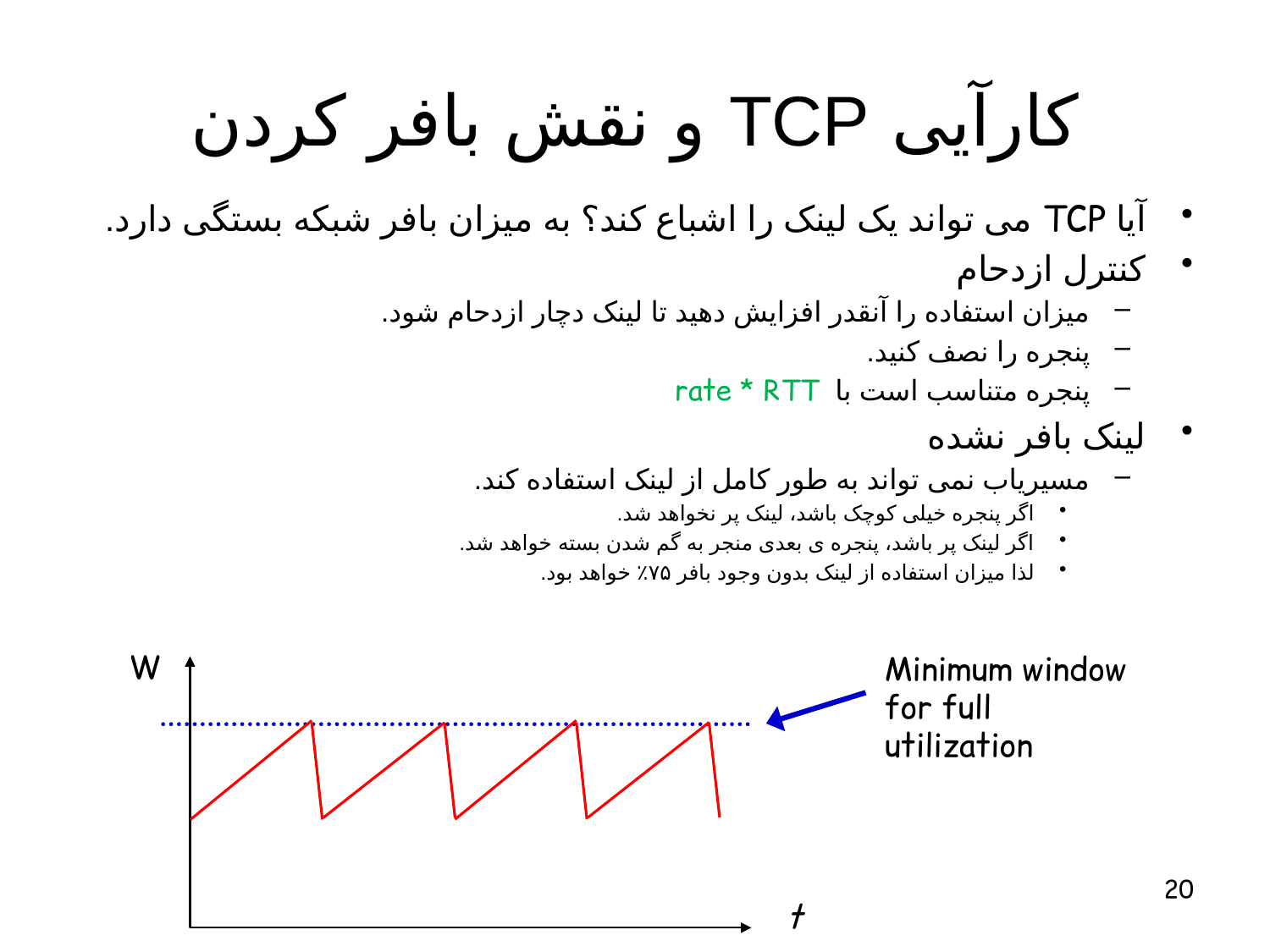

# کارآیی TCP و نقش بافر کردن
آیا TCP می تواند یک لینک را اشباع کند؟ به میزان بافر شبکه بستگی دارد.
کنترل ازدحام
میزان استفاده را آنقدر افزایش دهید تا لینک دچار ازدحام شود.
پنجره را نصف کنید.
پنجره متناسب است با  rate * RTT
لینک بافر نشده
مسیریاب نمی تواند به طور کامل از لینک استفاده کند.
اگر پنجره خیلی کوچک باشد، لینک پر نخواهد شد.
اگر لینک پر باشد، پنجره ی بعدی منجر به گم شدن بسته خواهد شد.
لذا میزان استفاده از لینک بدون وجود بافر ۷۵٪ خواهد بود.

W
Minimum window for full utilization

20
t